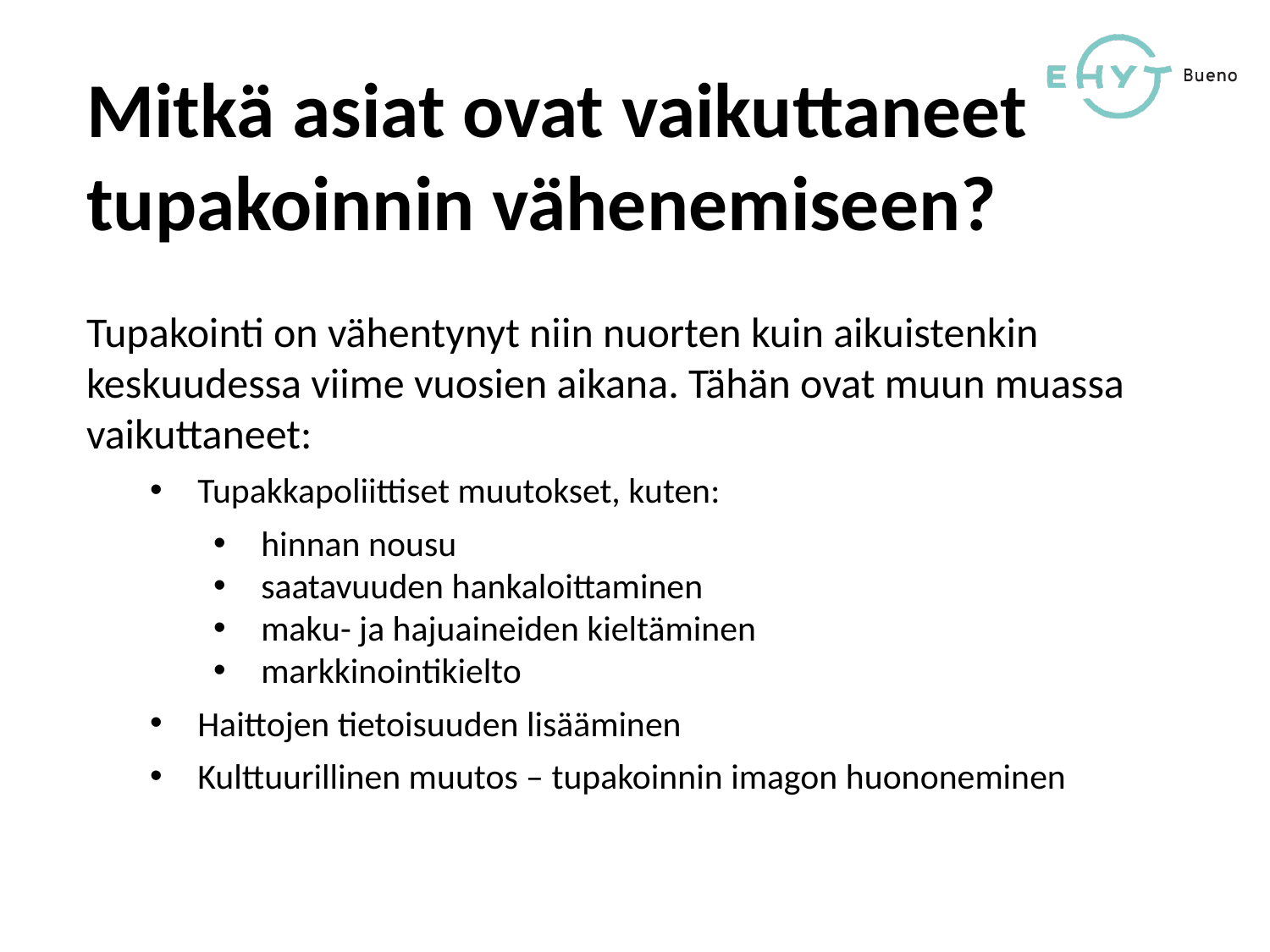

Mitkä asiat ovat vaikuttaneet tupakoinnin vähenemiseen?
Tupakointi on vähentynyt niin nuorten kuin aikuistenkin keskuudessa viime vuosien aikana. Tähän ovat muun muassa vaikuttaneet:
Tupakkapoliittiset muutokset, kuten:
hinnan nousu
saatavuuden hankaloittaminen
maku- ja hajuaineiden kieltäminen
markkinointikielto
Haittojen tietoisuuden lisääminen
Kulttuurillinen muutos – tupakoinnin imagon huononeminen